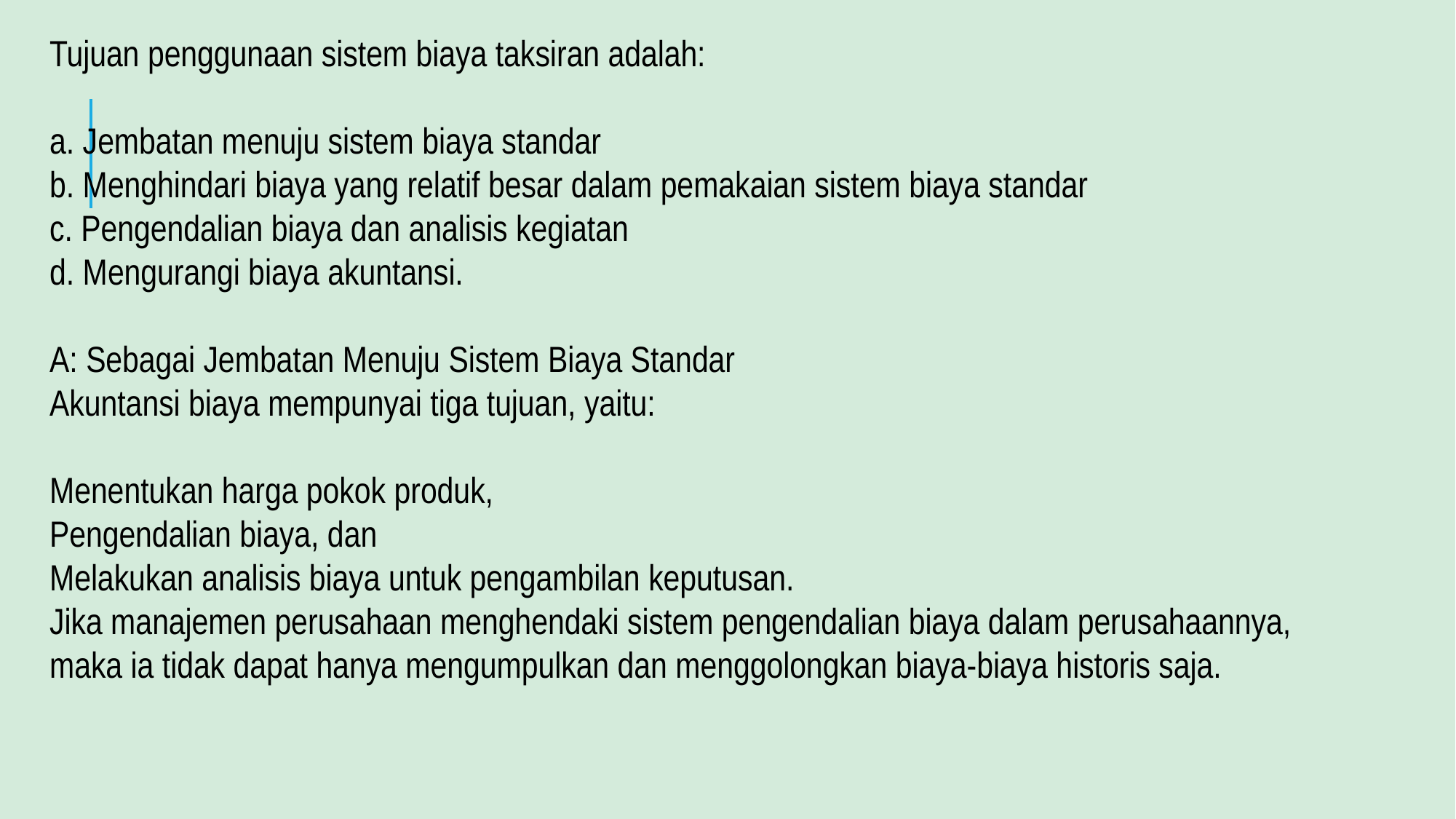

Tujuan penggunaan sistem biaya taksiran adalah:

a. Jembatan menuju sistem biaya standar
b. Menghindari biaya yang relatif besar dalam pemakaian sistem biaya standar
c. Pengendalian biaya dan analisis kegiatan
d. Mengurangi biaya akuntansi.

A: Sebagai Jembatan Menuju Sistem Biaya Standar
Akuntansi biaya mempunyai tiga tujuan, yaitu:

Menentukan harga pokok produk,
Pengendalian biaya, dan
Melakukan analisis biaya untuk pengambilan keputusan.
Jika manajemen perusahaan menghendaki sistem pengendalian biaya dalam perusahaannya, maka ia tidak dapat hanya mengumpulkan dan menggolongkan biaya-biaya historis saja.